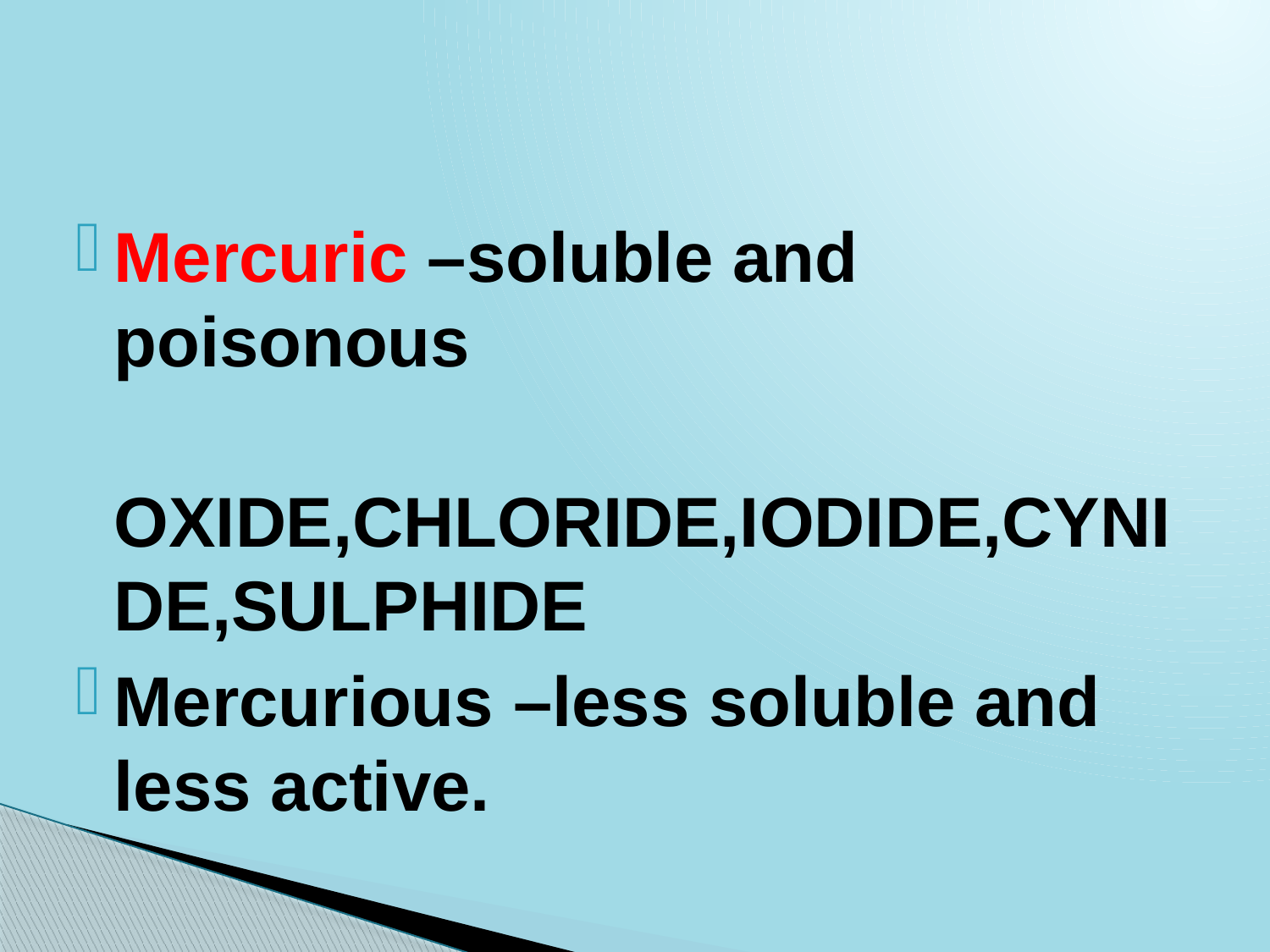

#
Mercuric –soluble and poisonous
         OXIDE,CHLORIDE,IODIDE,CYNIDE,SULPHIDE
Mercurious –less soluble and less active.